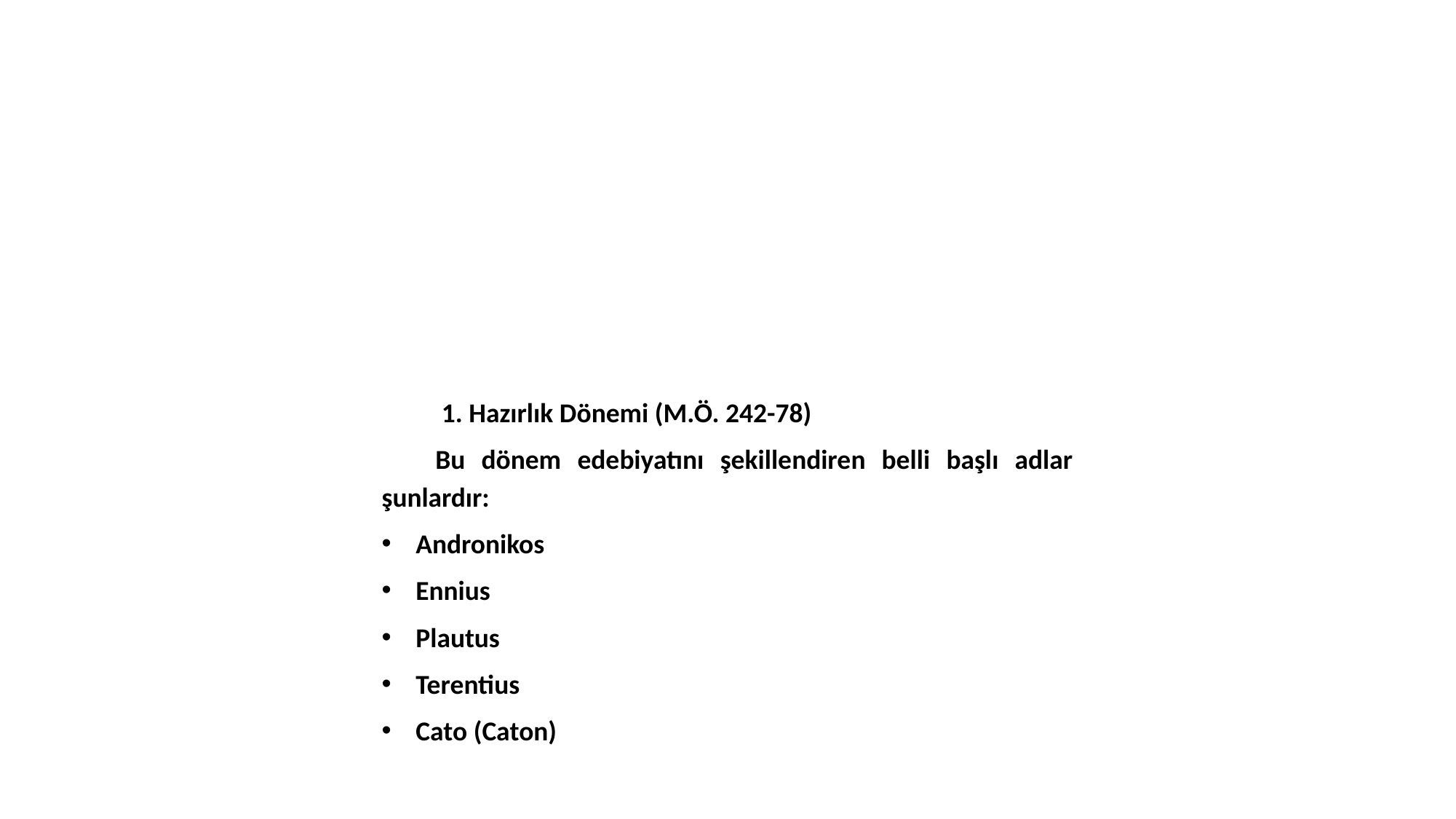

1. Hazırlık Dönemi (M.Ö. 242-78)
Bu dönem edebiyatını şekillendiren belli başlı adlar şunlardır:
Andronikos
Ennius
Plautus
Terentius
Cato (Caton)